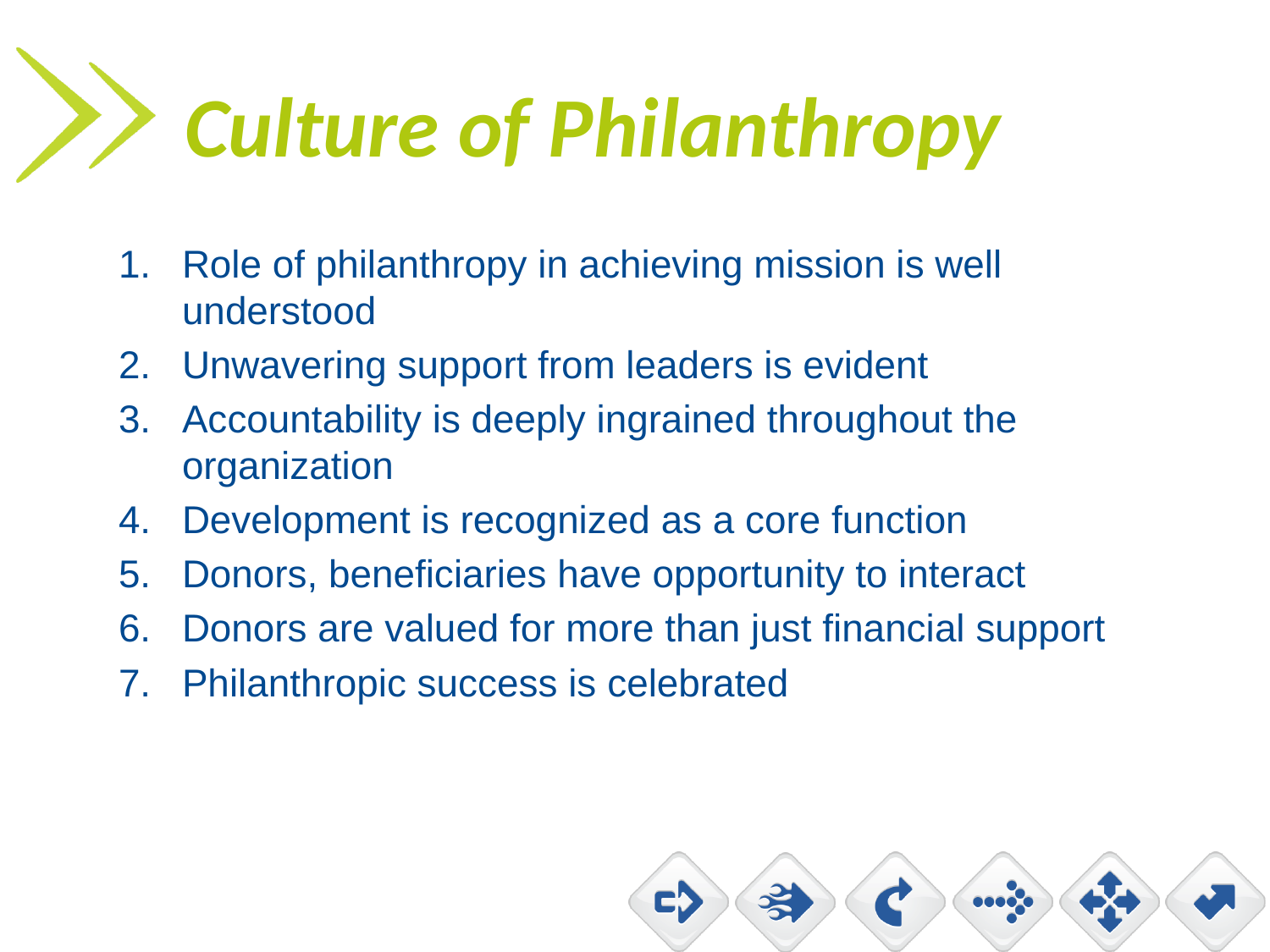

# Culture of Philanthropy
Role of philanthropy in achieving mission is well understood
Unwavering support from leaders is evident
Accountability is deeply ingrained throughout the organization
Development is recognized as a core function
Donors, beneficiaries have opportunity to interact
Donors are valued for more than just financial support
Philanthropic success is celebrated